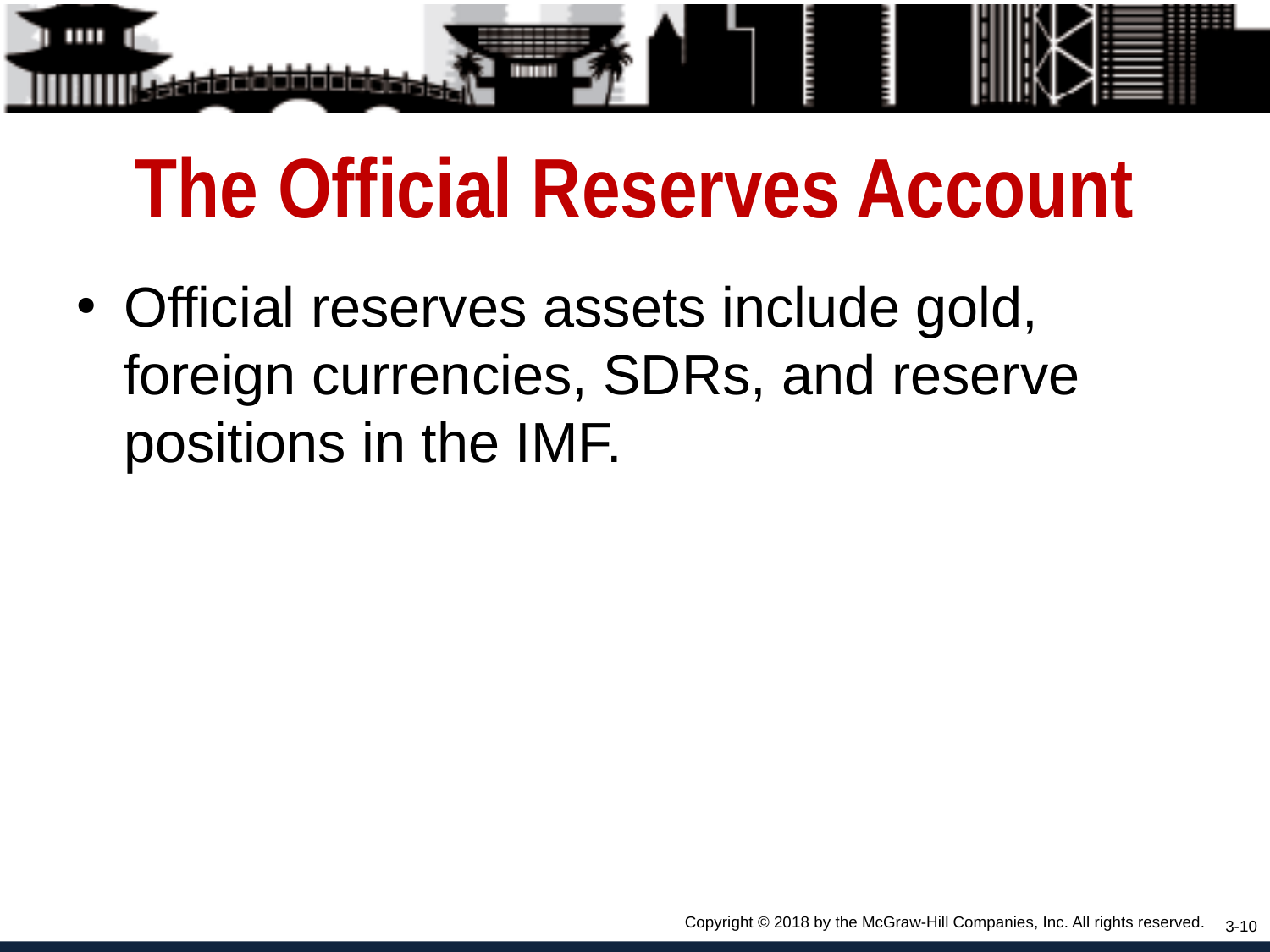

# The Official Reserves Account
Official reserves assets include gold, foreign currencies, SDRs, and reserve positions in the IMF.
Copyright © 2018 by the McGraw-Hill Companies, Inc. All rights reserved.

3-10